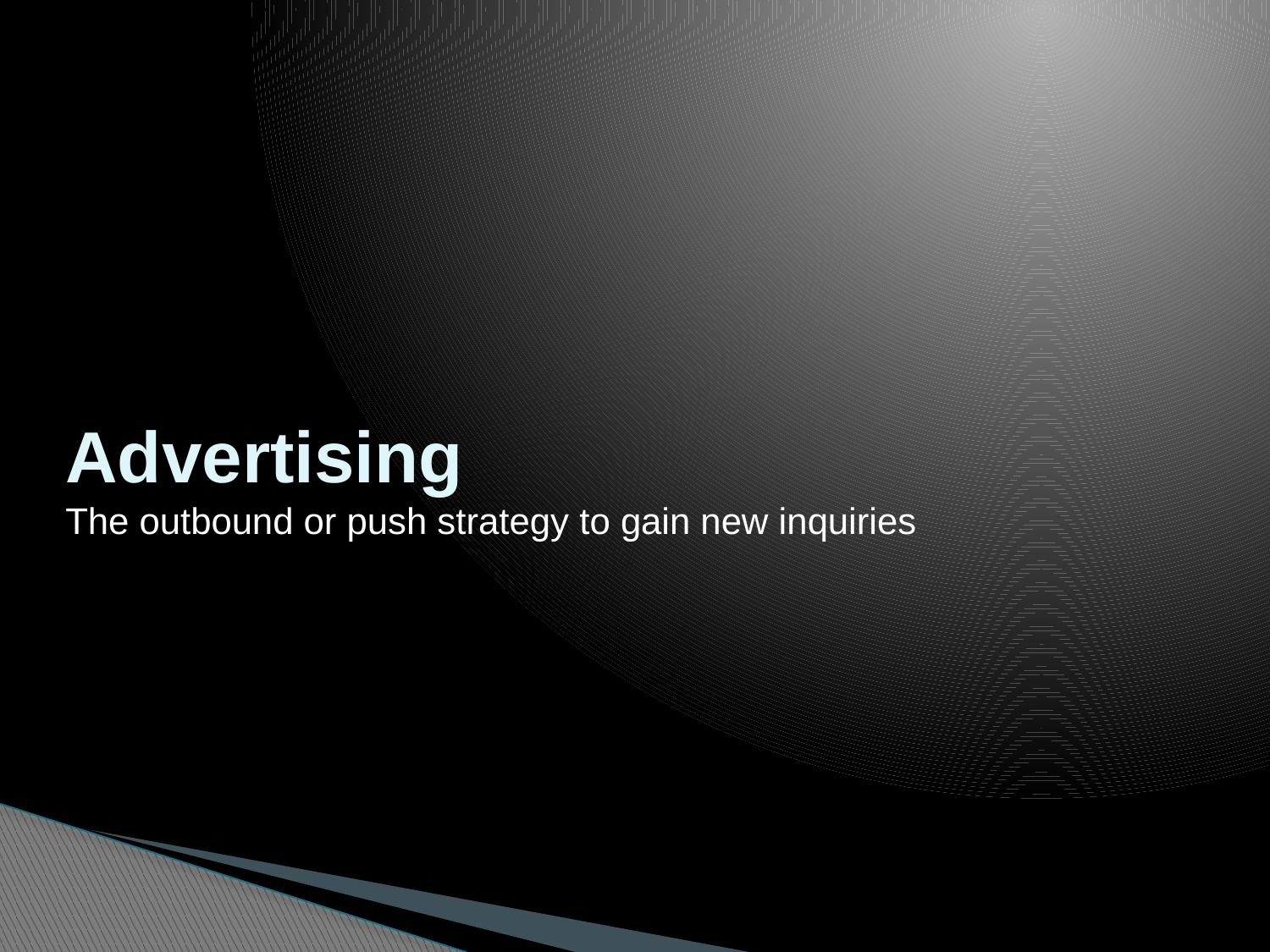

# Advertising The outbound or push strategy to gain new inquiries